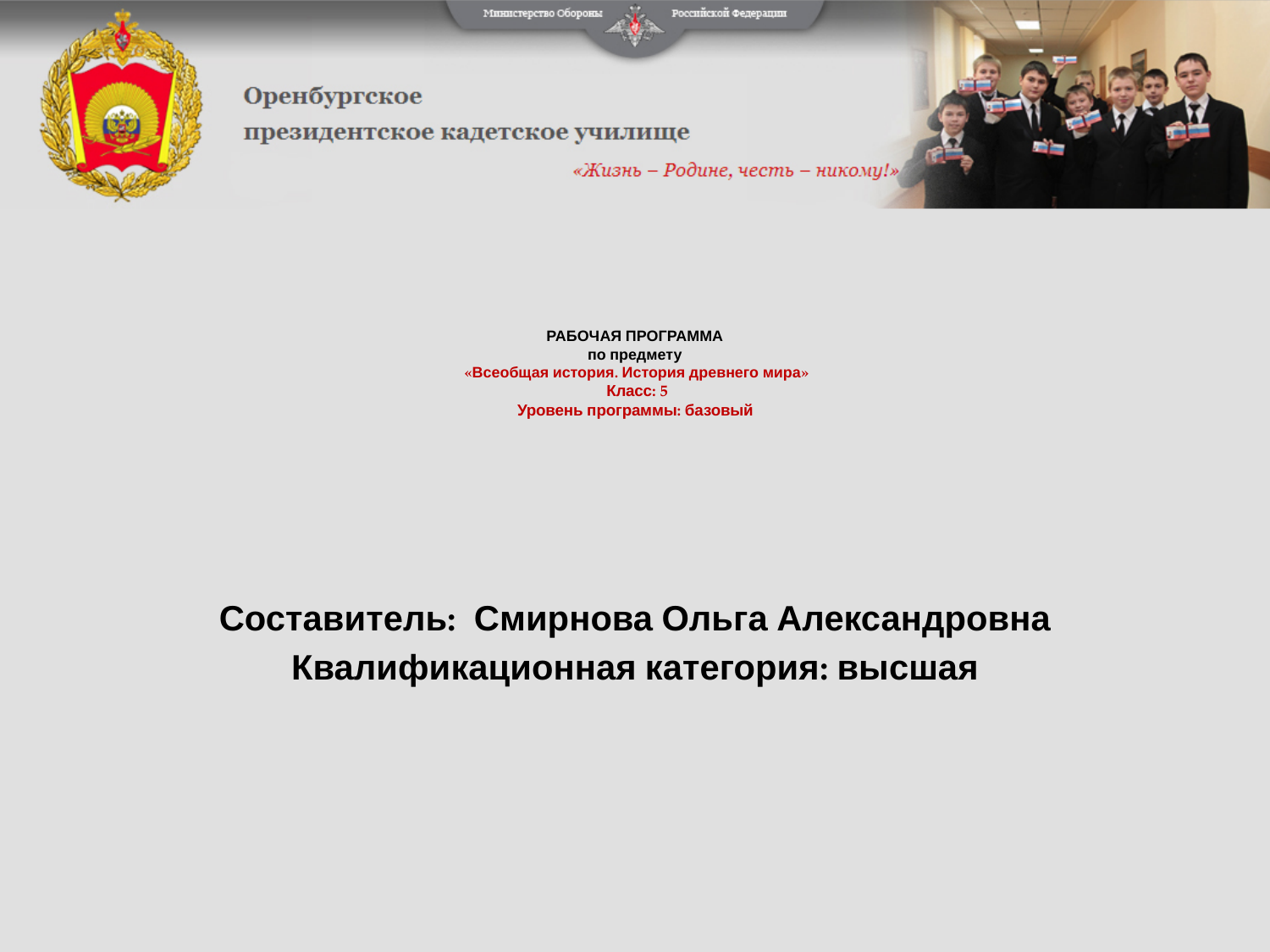

# РАБОЧАЯ ПРОГРАММА по предмету «Всеобщая история. История древнего мира» Класс: 5 Уровень программы: базовый

Составитель:  Смирнова Ольга Александровна
Квалификационная категория: высшая